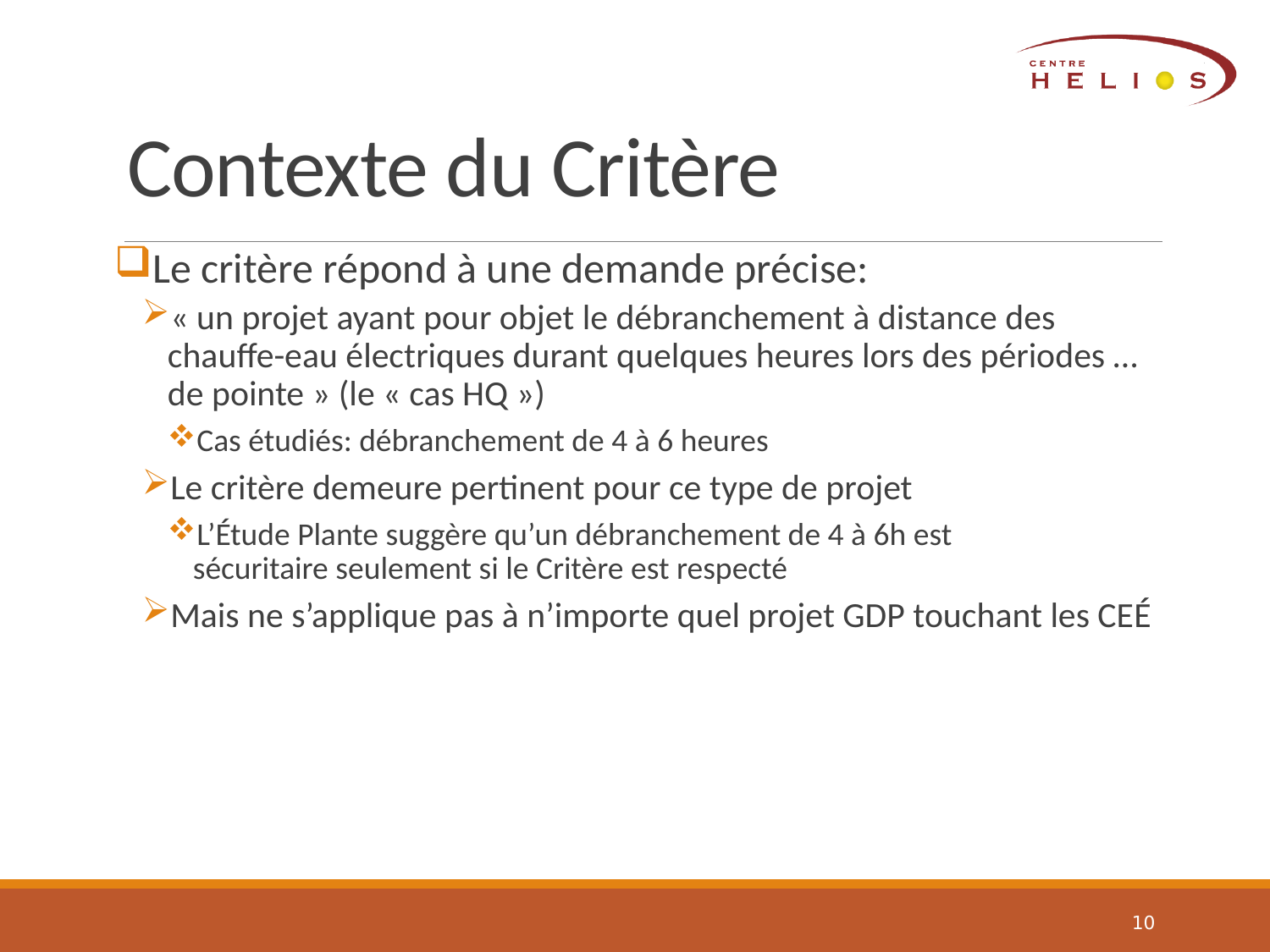

# Contexte du Critère

Le critère répond à une demande précise:
« un projet ayant pour objet le débranchement à distance des chauffe-eau électriques durant quelques heures lors des périodes … de pointe » (le « cas HQ »)
Cas étudiés: débranchement de 4 à 6 heures
Le critère demeure pertinent pour ce type de projet
L’Étude Plante suggère qu’un débranchement de 4 à 6h est
sécuritaire seulement si le Critère est respecté
Mais ne s’applique pas à n’importe quel projet GDP touchant les CEÉ
10